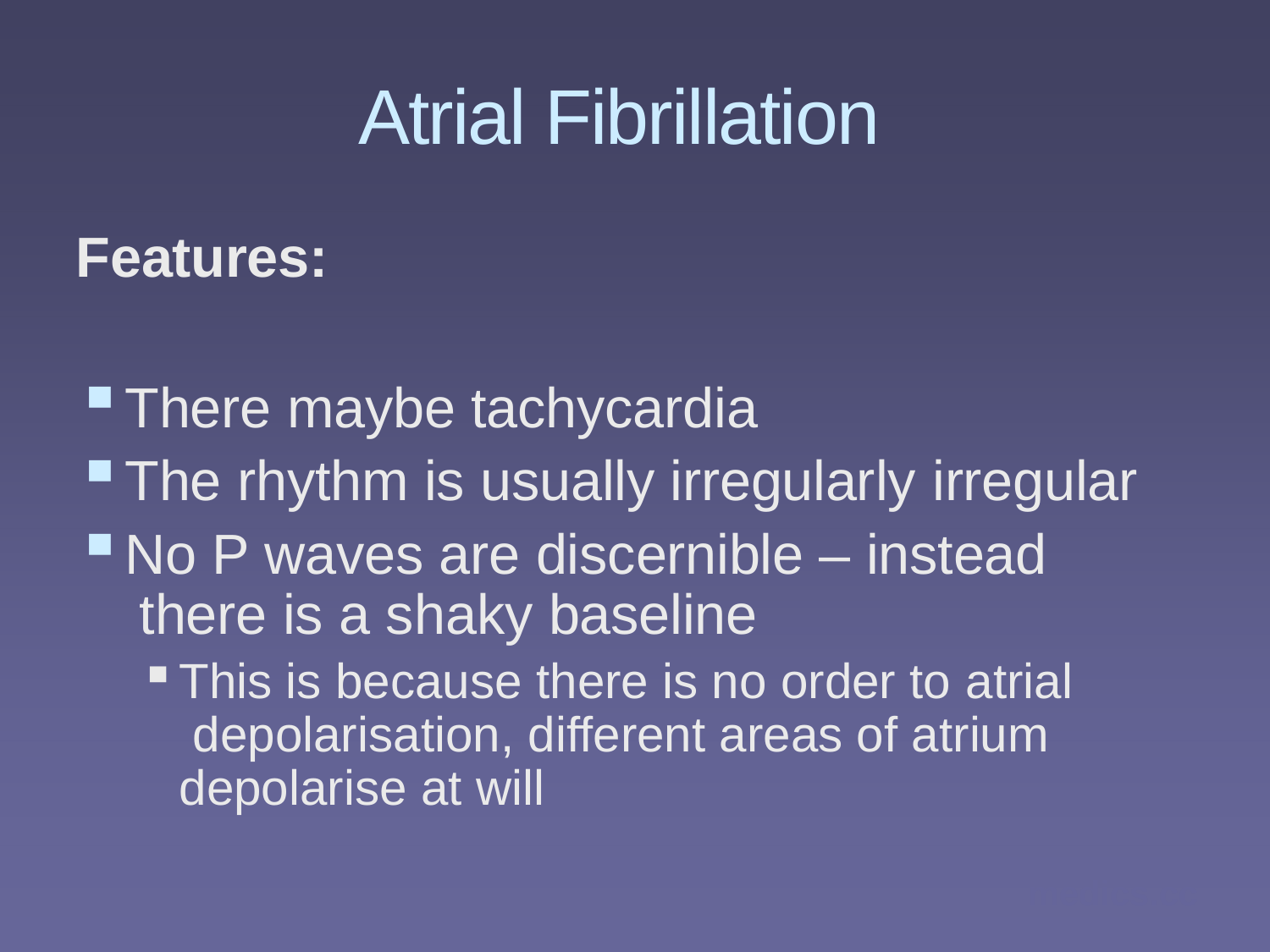

# Atrial Fibrillation
Features:

There maybe tachycardia
The rhythm is usually irregularly irregular
No P waves are discernible – instead  there is a shaky baseline
This is because there is no order to atrial  depolarisation, different areas of atrium  depolarise at will
medics.cc